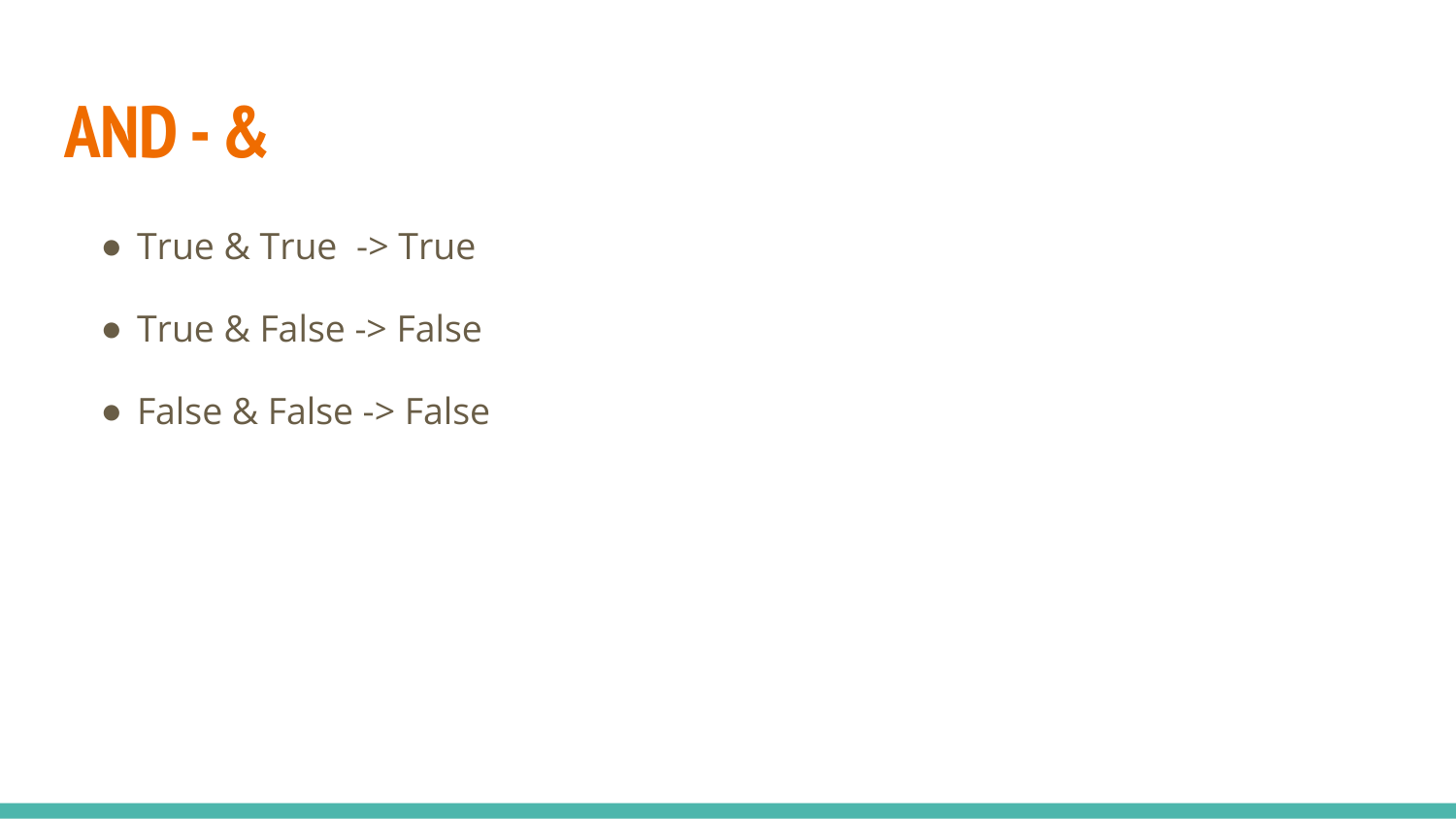

# AND - &
True & True  -> True
True & False -> False
False & False -> False